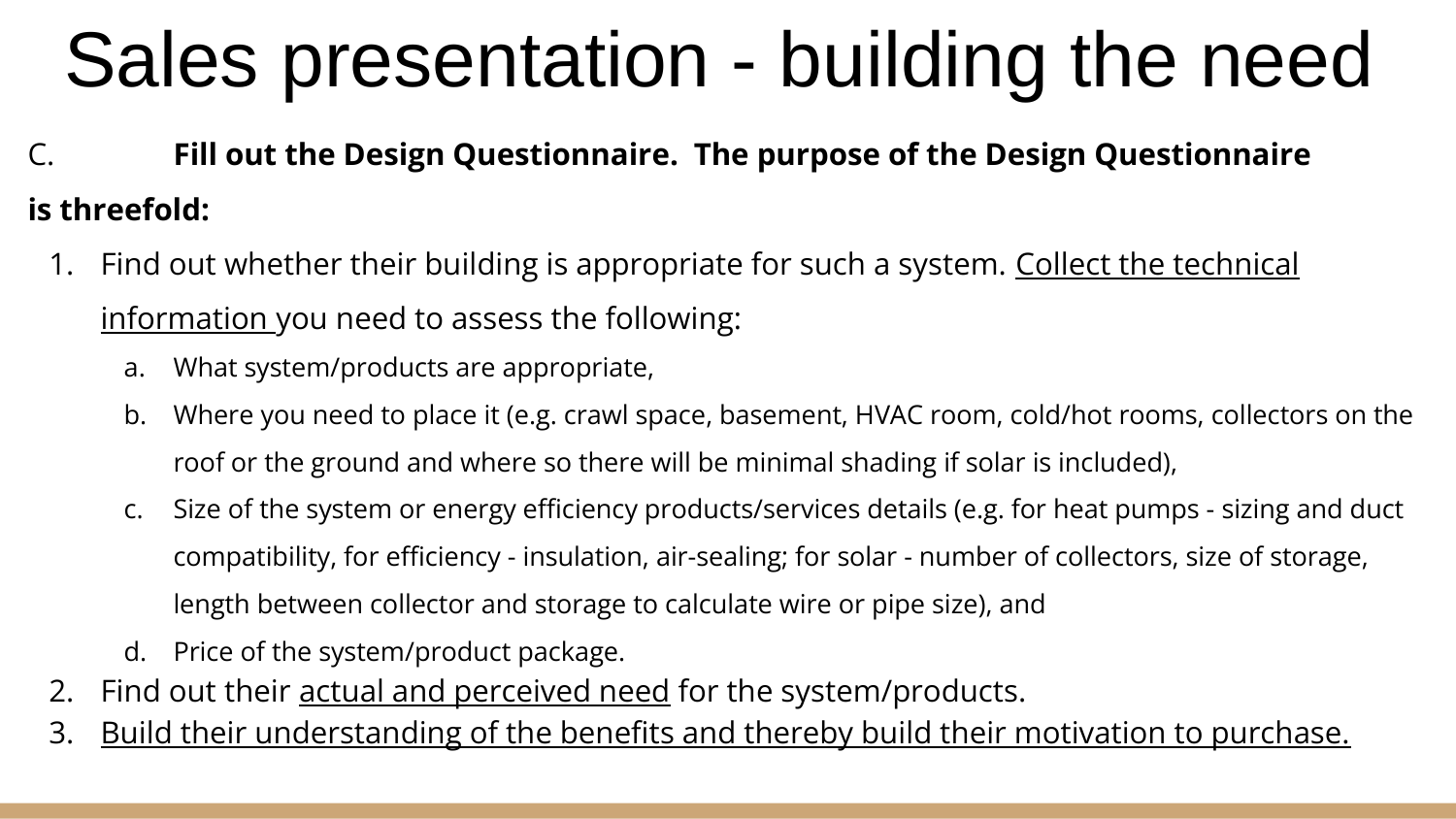

# Sales presentation - building the need
C.	Fill out the Design Questionnaire.  The purpose of the Design Questionnaire is threefold:
Find out whether their building is appropriate for such a system. Collect the technical information you need to assess the following:
What system/products are appropriate,
Where you need to place it (e.g. crawl space, basement, HVAC room, cold/hot rooms, collectors on the roof or the ground and where so there will be minimal shading if solar is included),
Size of the system or energy efficiency products/services details (e.g. for heat pumps - sizing and duct compatibility, for efficiency - insulation, air-sealing; for solar - number of collectors, size of storage, length between collector and storage to calculate wire or pipe size), and
Price of the system/product package.
Find out their actual and perceived need for the system/products.
Build their understanding of the benefits and thereby build their motivation to purchase.